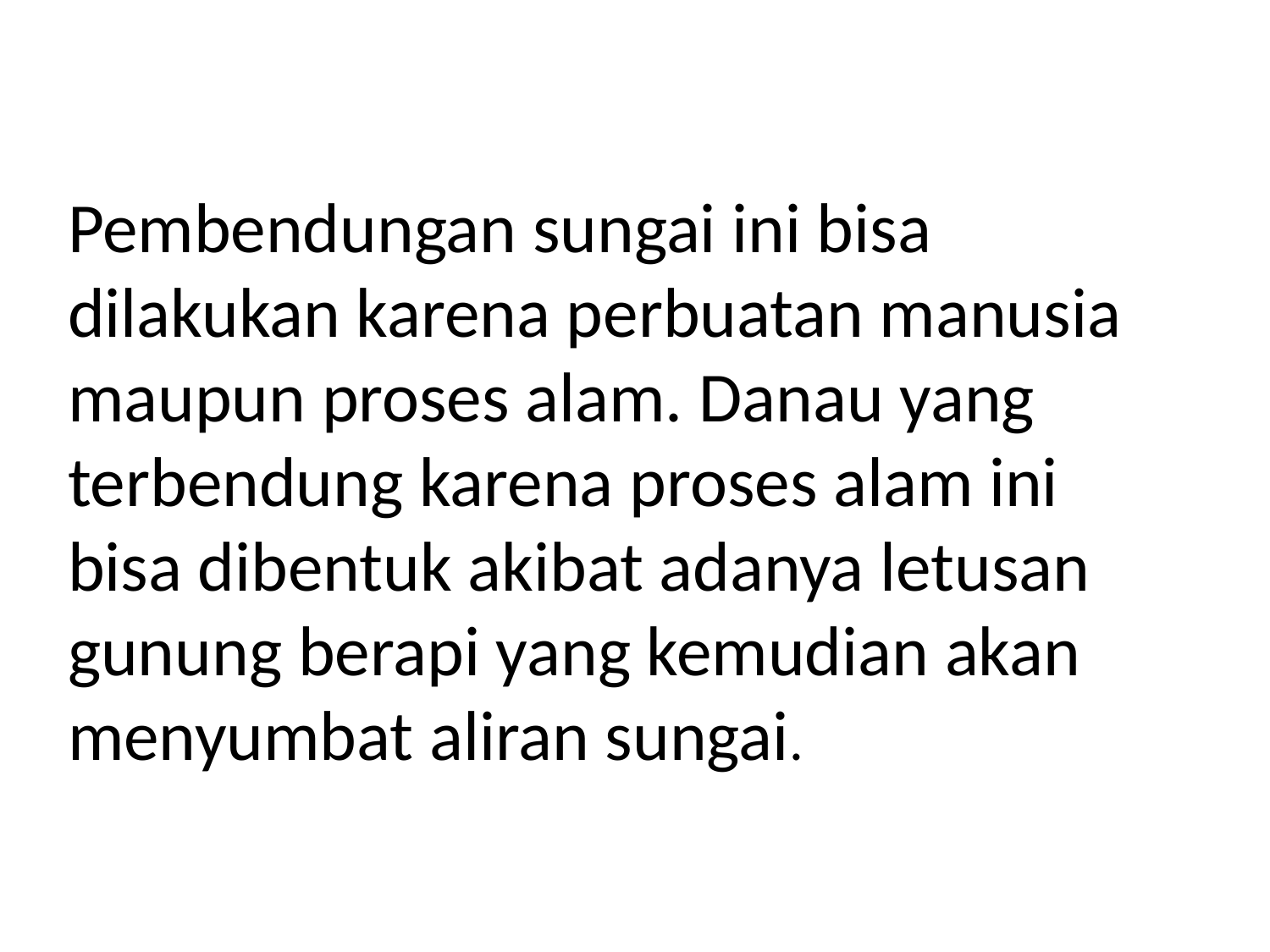

#
Pembendungan sungai ini bisa dilakukan karena perbuatan manusia maupun proses alam. Danau yang terbendung karena proses alam ini bisa dibentuk akibat adanya letusan gunung berapi yang kemudian akan menyumbat aliran sungai.